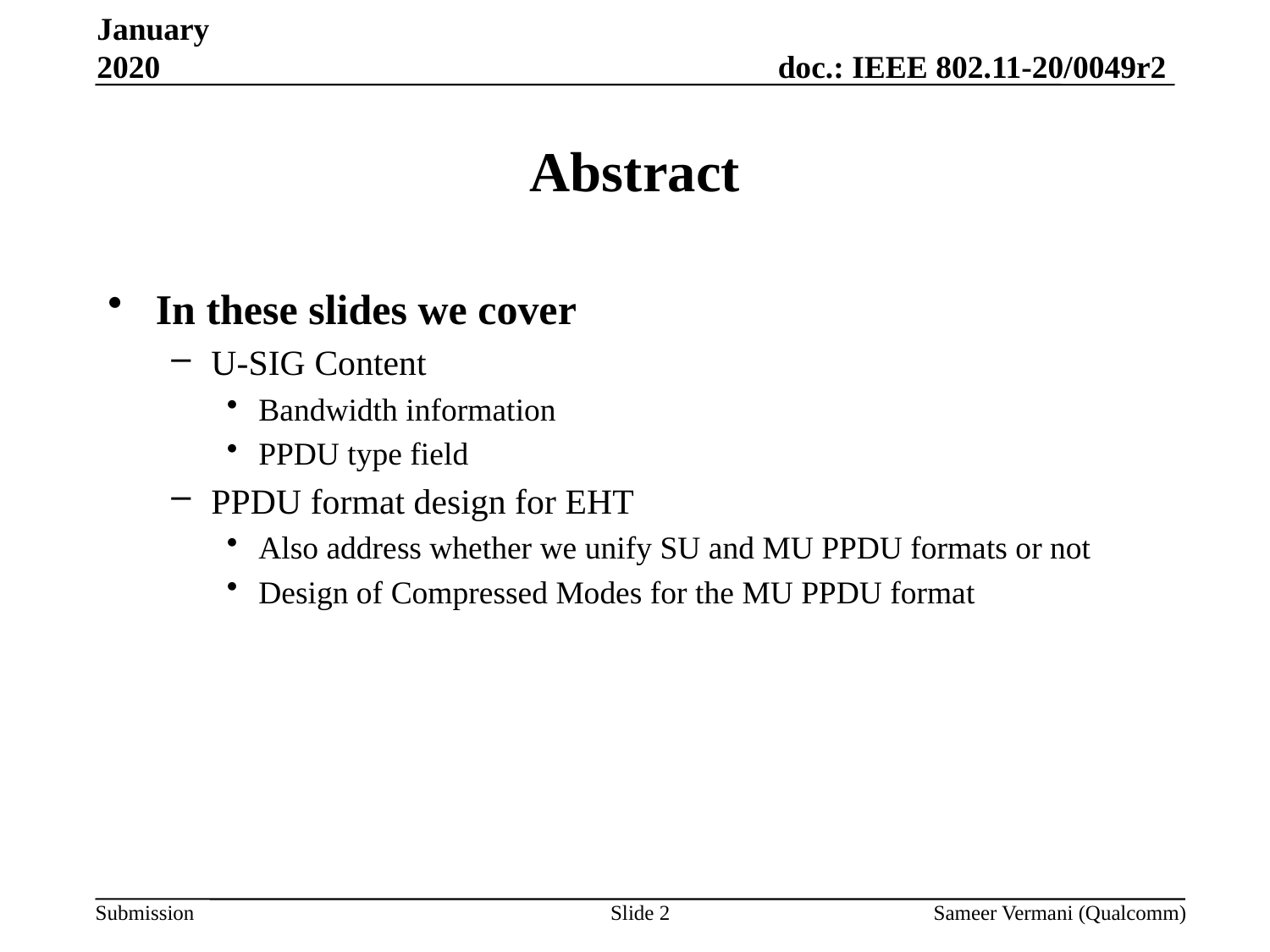

January 2020
# Abstract
In these slides we cover
U-SIG Content
Bandwidth information
PPDU type field
PPDU format design for EHT
Also address whether we unify SU and MU PPDU formats or not
Design of Compressed Modes for the MU PPDU format

Slide 2
Sameer Vermani (Qualcomm)